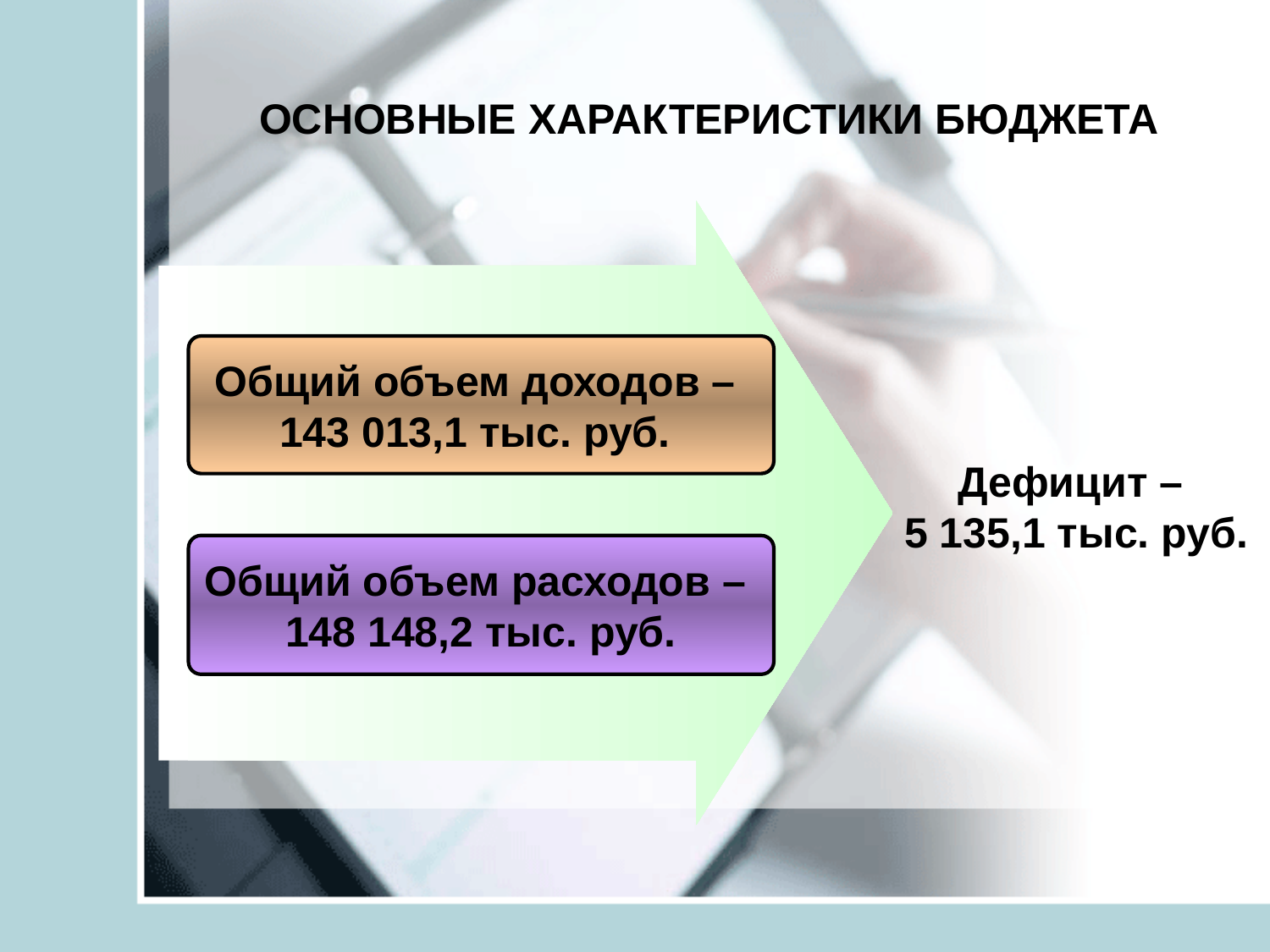

# ОСНОВНЫЕ ХАРАКТЕРИСТИКИ БЮДЖЕТА

Общий объем доходов –
143 013,1 тыс. руб.
Дефицит –
5 135,1 тыс. руб.
Общий объем расходов –
148 148,2 тыс. руб.